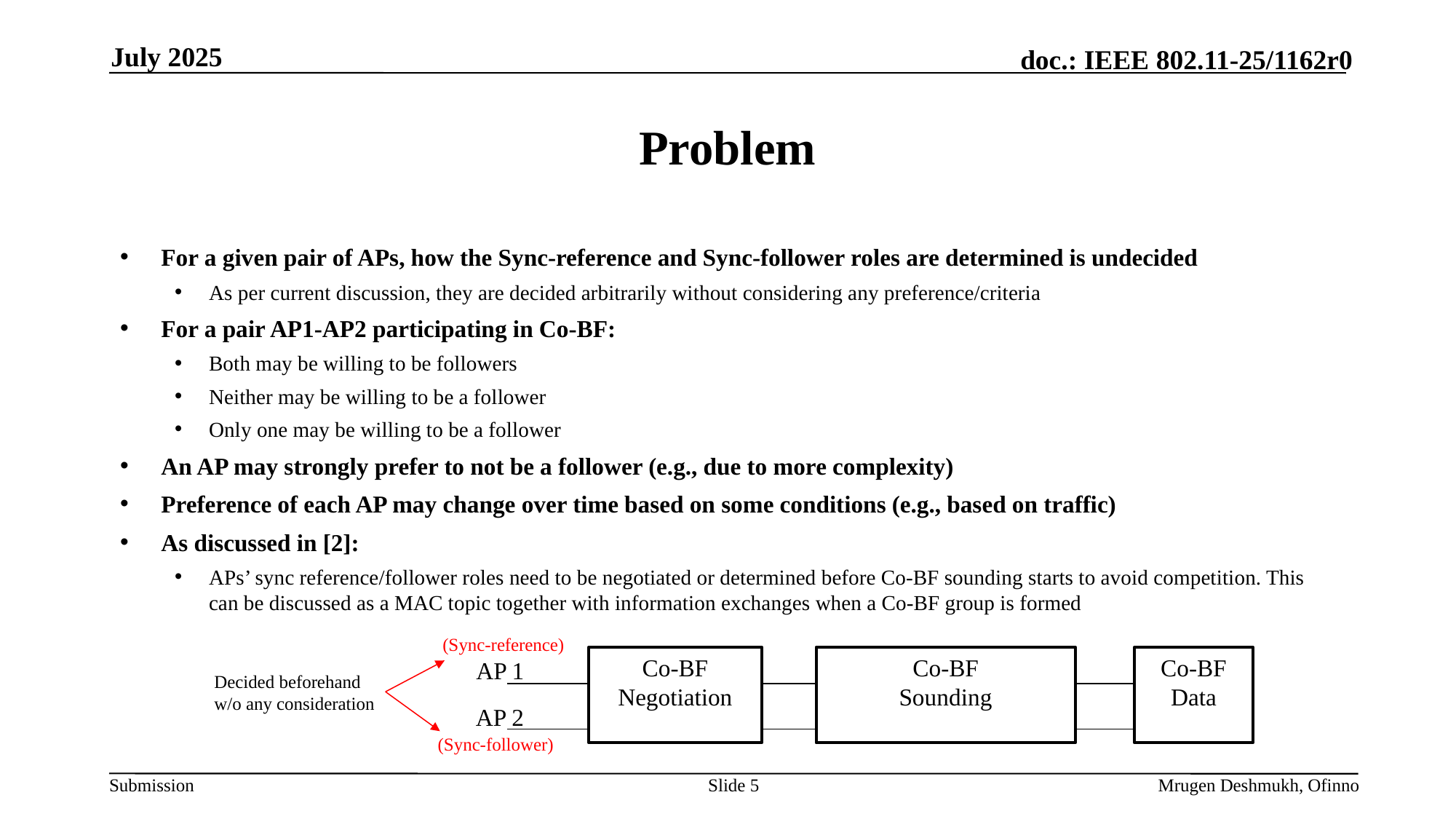

July 2025
# Problem
For a given pair of APs, how the Sync-reference and Sync-follower roles are determined is undecided
As per current discussion, they are decided arbitrarily without considering any preference/criteria
For a pair AP1-AP2 participating in Co-BF:
Both may be willing to be followers
Neither may be willing to be a follower
Only one may be willing to be a follower
An AP may strongly prefer to not be a follower (e.g., due to more complexity)
Preference of each AP may change over time based on some conditions (e.g., based on traffic)
As discussed in [2]:
APs’ sync reference/follower roles need to be negotiated or determined before Co-BF sounding starts to avoid competition. This can be discussed as a MAC topic together with information exchanges when a Co-BF group is formed
(Sync-reference)
Co-BF
Sounding
Co-BF
Data
Co-BF
Negotiation
AP 1
Decided beforehand
w/o any consideration
AP 2
(Sync-follower)
Slide 5
Mrugen Deshmukh, Ofinno